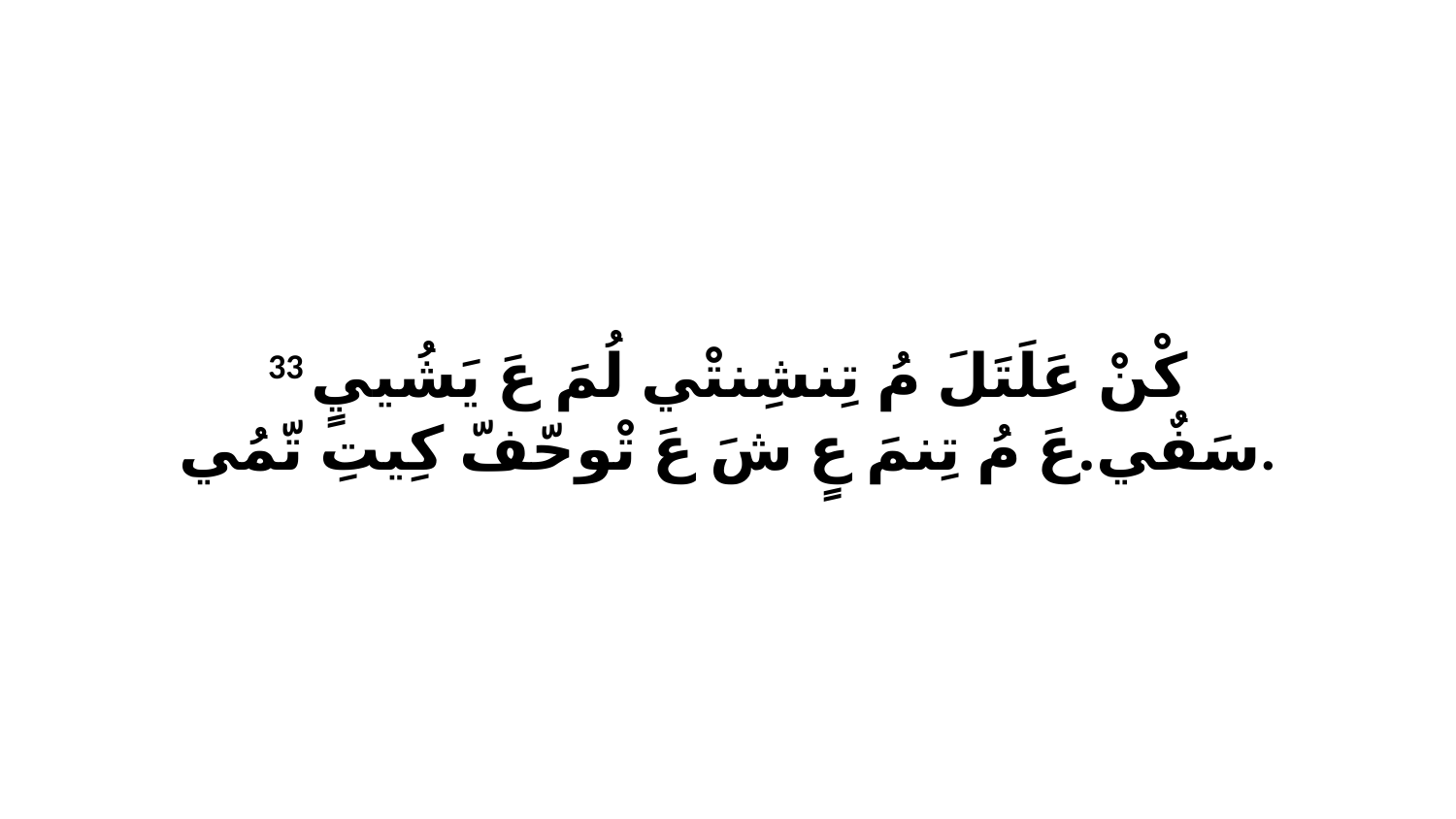

33 كْنْ عَلَتَلَ مُ تِنشِنتْي لُمَ عَ يَشُييٍ سَفٌي.عَ مُ تِنمَ عٍ شَ عَ تْوحّفّ كِيتِ تّمُي.